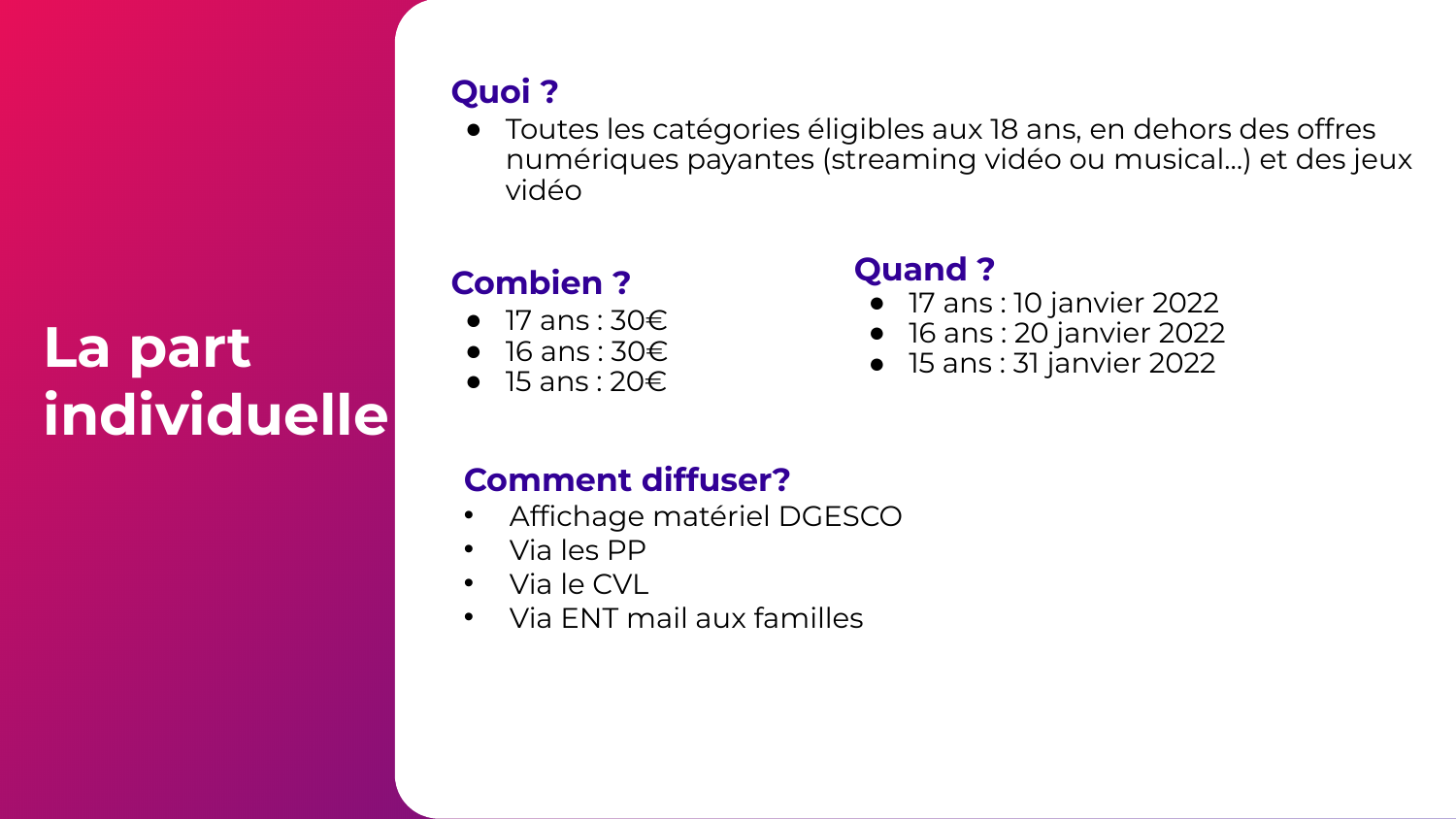

La part individuelle

Quoi ?
Toutes les catégories éligibles aux 18 ans, en dehors des offres numériques payantes (streaming vidéo ou musical…) et des jeux vidéo

Combien ?
17 ans : 30€
16 ans : 30€
15 ans : 20€
Quand ?
17 ans : 10 janvier 2022
16 ans : 20 janvier 2022
15 ans : 31 janvier 2022
Comment diffuser?
Affichage matériel DGESCO
Via les PP
Via le CVL
Via ENT mail aux familles